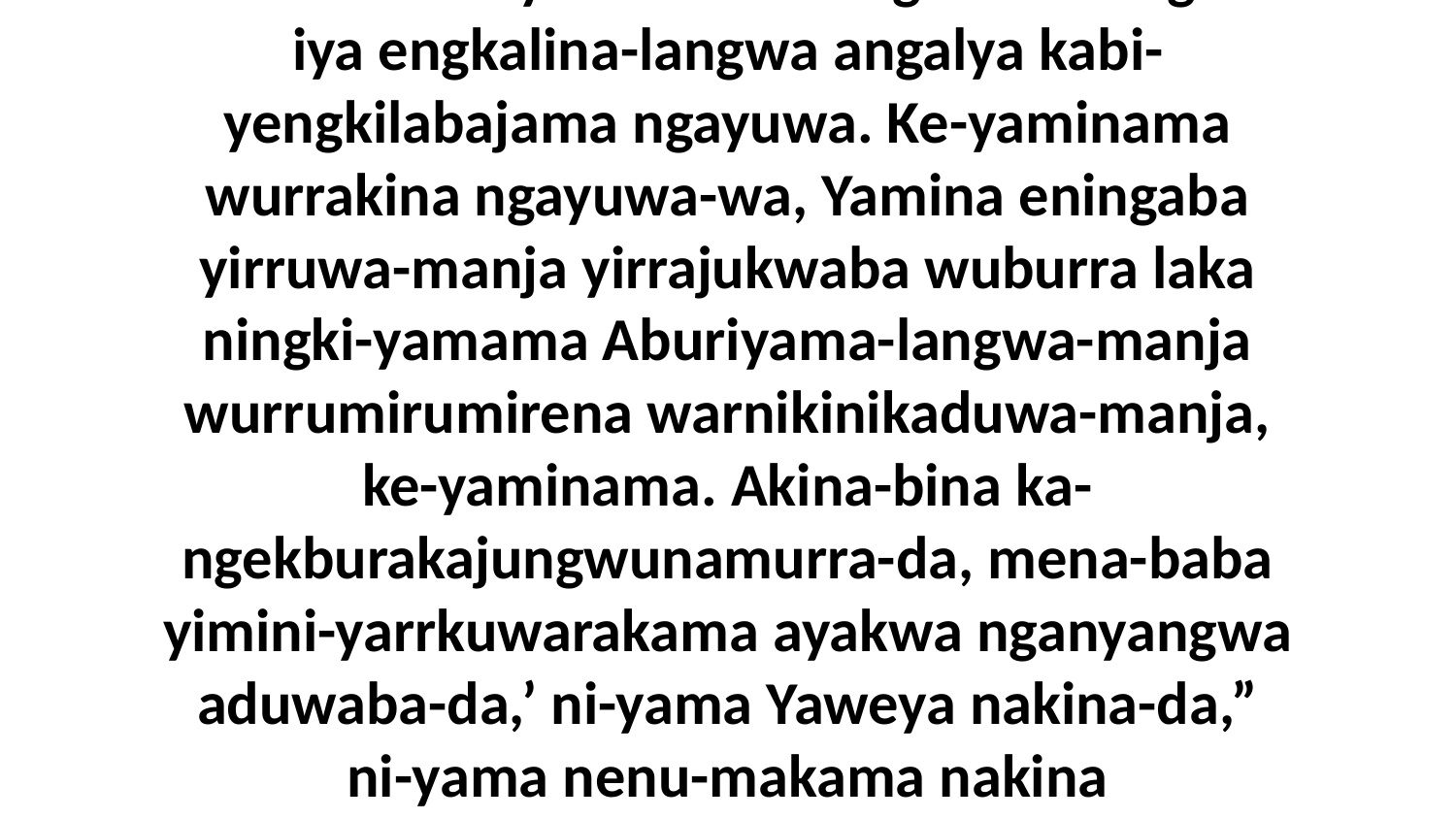

18 Aburraja wurruwurrakwulyumida-langwa warnumamalya kembirra engkalina-langwa iya engkalina-langwa angalya kabi-yengkilabajama ngayuwa. Ke-yaminama wurrakina ngayuwa-wa, Yamina eningaba yirruwa-manja yirrajukwaba wuburra laka ningki-yamama Aburiyama-langwa-manja wurrumirumirena warnikinikaduwa-manja, ke-yaminama. Akina-bina ka-ngekburakajungwunamurra-da, mena-baba yimini-yarrkuwarakama ayakwa nganyangwa aduwaba-da,’ ni-yama Yaweya nakina-da,” ni-yama nenu-makama nakina nenikumamurikaja Yaweya-langwa Aburiyamu-wa-da.